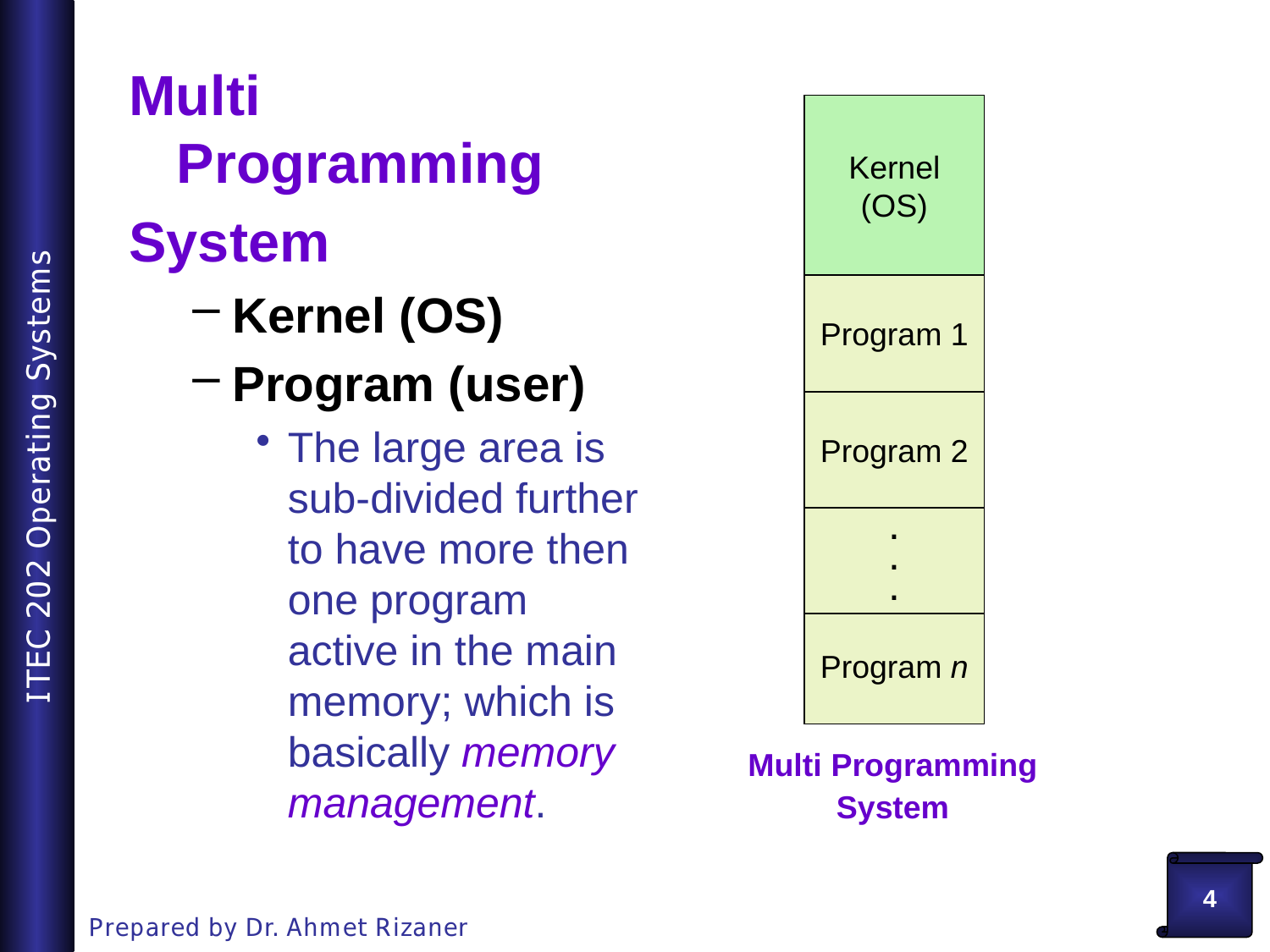

Multi Programming
System
Kernel (OS)
Program (user)
The large area is sub-divided further to have more then one program active in the main memory; which is basically memory management.

Kernel
(OS)
Program 1
Program 2

.
.
.

Program n
Multi Programming
System